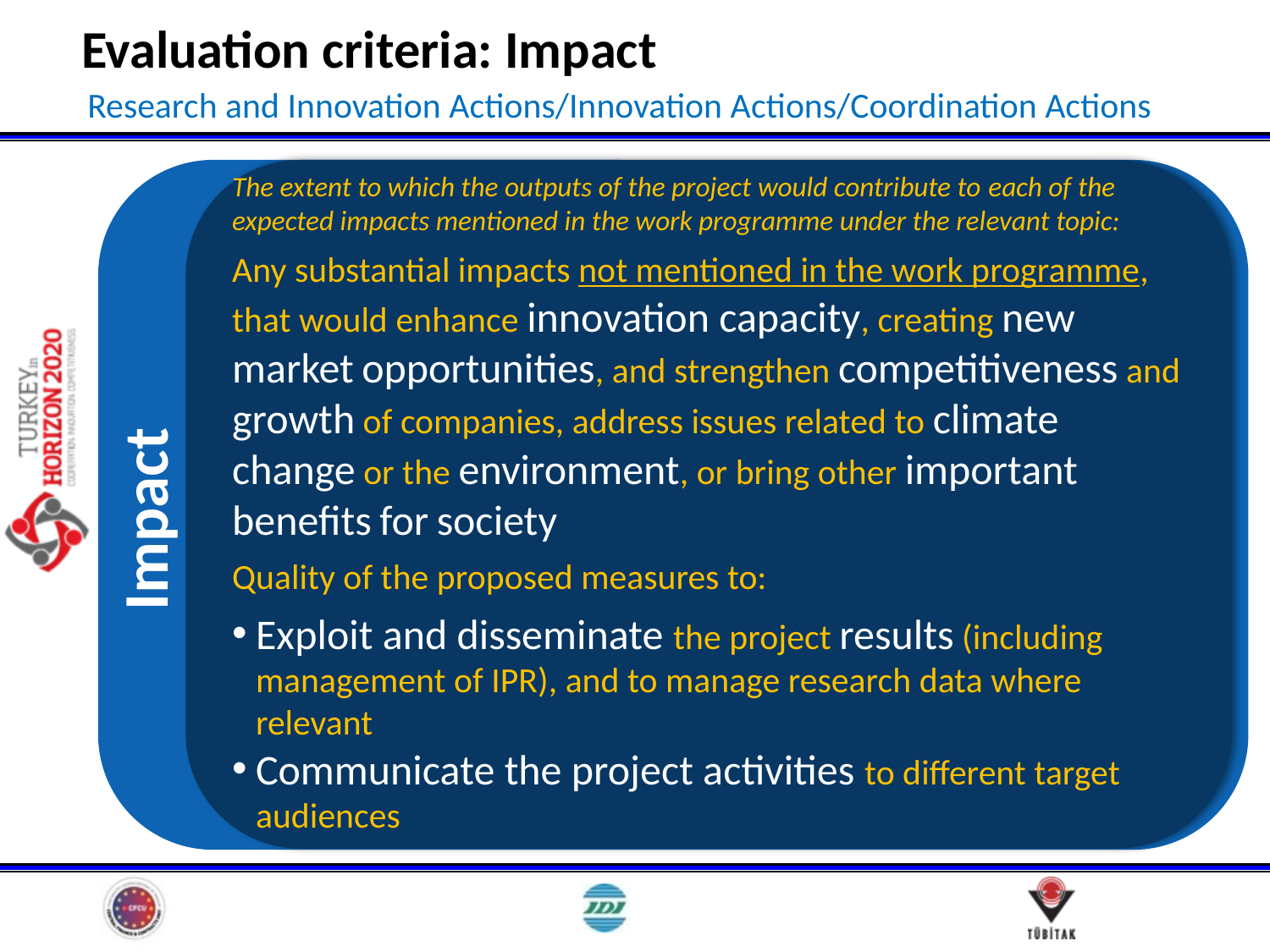

# Evaluation criteria: Impact
Research and Innovation Actions/Innovation Actions/Coordination Actions

The extent to which the outputs of the project would contribute to each of the expected impacts mentioned in the work programme under the relevant topic:
Any substantial impacts not mentioned in the work programme, that would enhance innovation capacity, creating new market opportunities, and strengthen competitiveness and growth of companies, address issues related to climate change or the environment, or bring other important benefits for society
Quality of the proposed measures to:
Exploit and disseminate the project results (including management of IPR), and to manage research data where relevant
Communicate the project activities to different target audiences

Impact